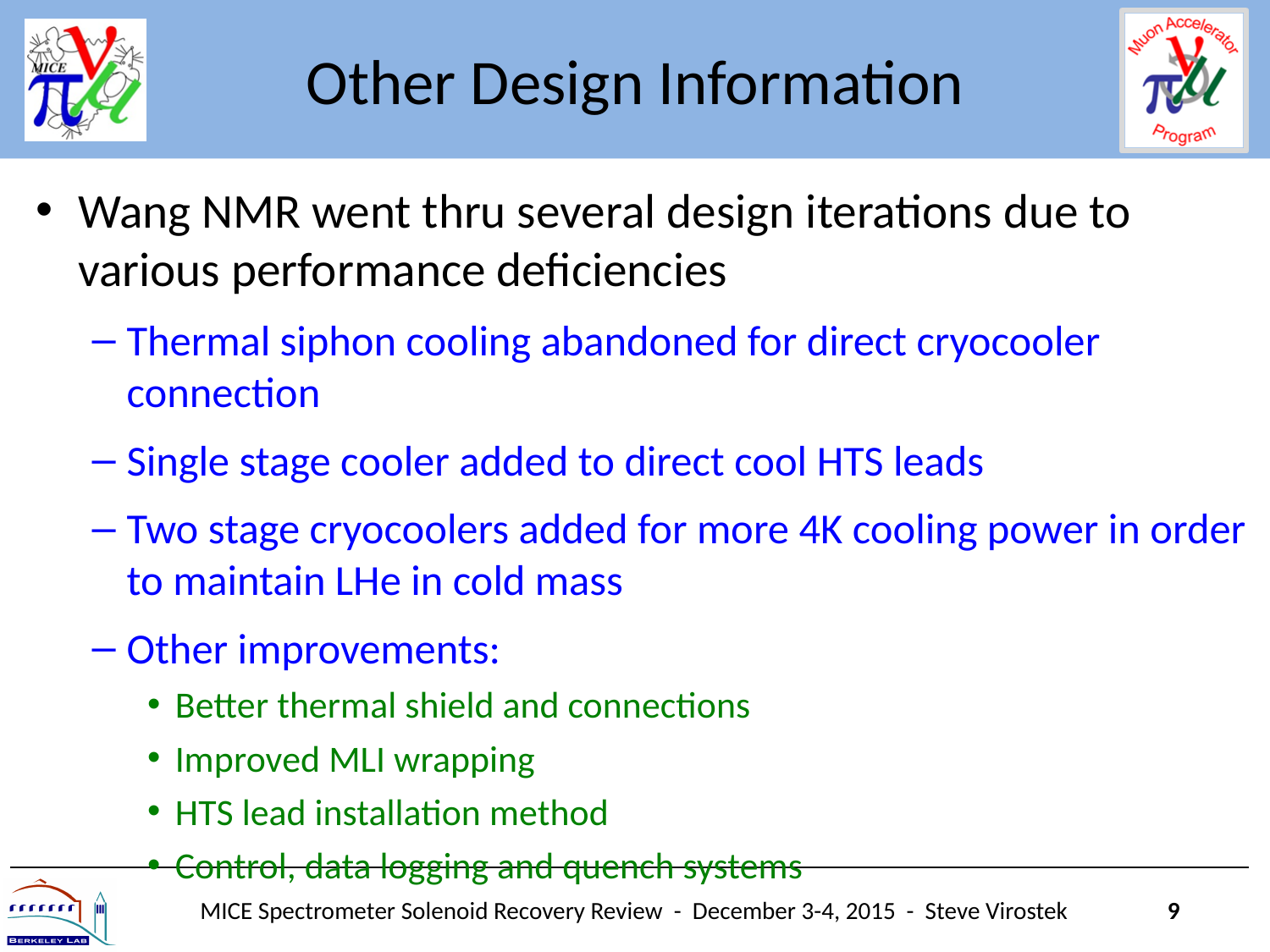

Other Design Information
Wang NMR went thru several design iterations due to various performance deficiencies
Thermal siphon cooling abandoned for direct cryocooler connection
Single stage cooler added to direct cool HTS leads
Two stage cryocoolers added for more 4K cooling power in order to maintain LHe in cold mass
Other improvements:
Better thermal shield and connections
Improved MLI wrapping
HTS lead installation method
Control, data logging and quench systems